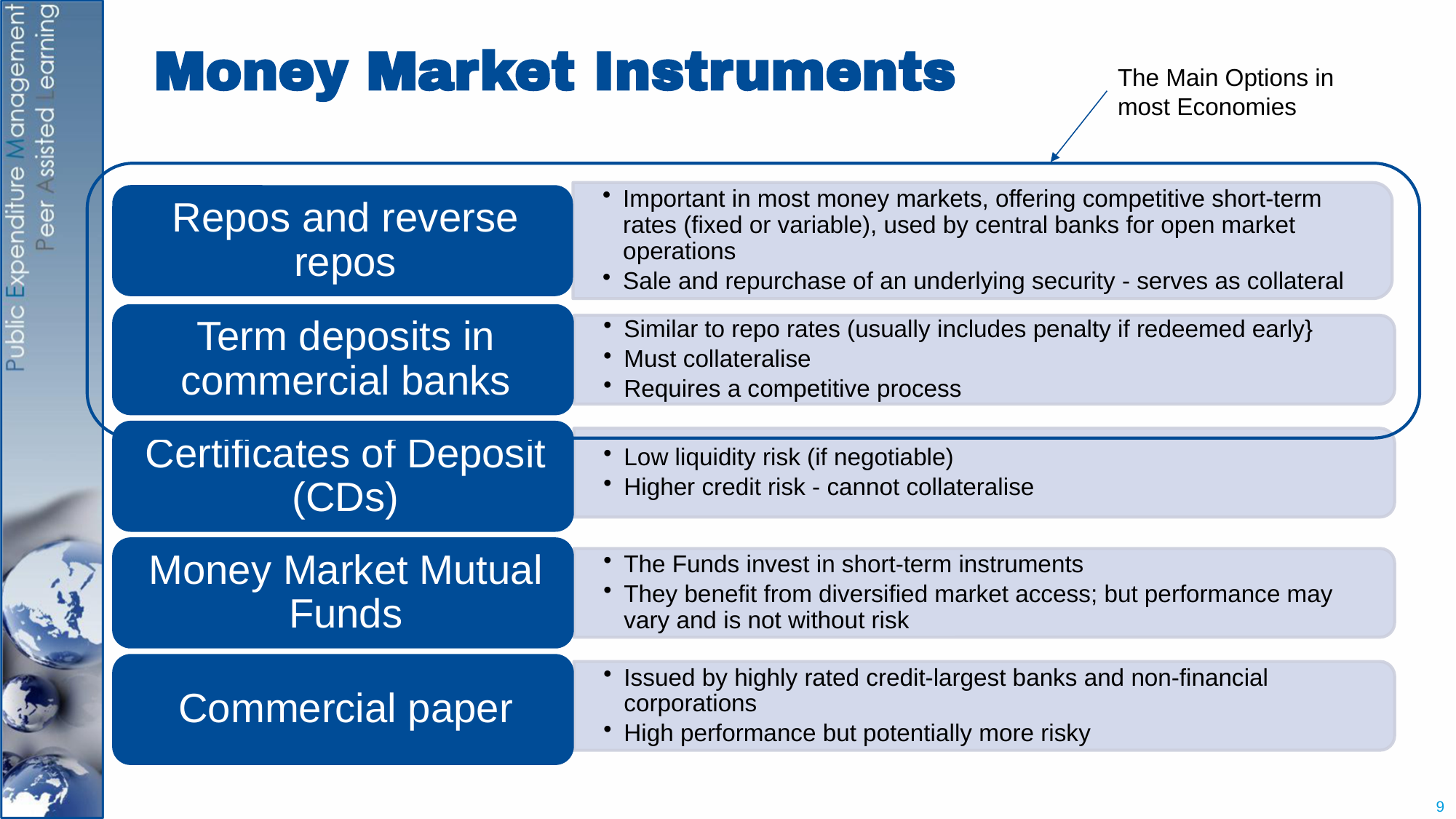

# Money Market Instruments
The Main Options in most Economies

Important in most money markets, offering competitive short-term rates (fixed or variable), used by central banks for open market operations
Sale and repurchase of an underlying security - serves as collateral
Repos and reverse repos
Similar to repo rates (usually includes penalty if redeemed early}
Must collateralise
Requires a competitive process
Term deposits in commercial banks
Low liquidity risk (if negotiable)
Higher credit risk - cannot collateralise
Certificates of Deposit (CDs)
The Funds invest in short-term instruments
They benefit from diversified market access; but performance may vary and is not without risk
Money Market Mutual Funds
Issued by highly rated credit-largest banks and non-financial corporations
High performance but potentially more risky
Commercial paper